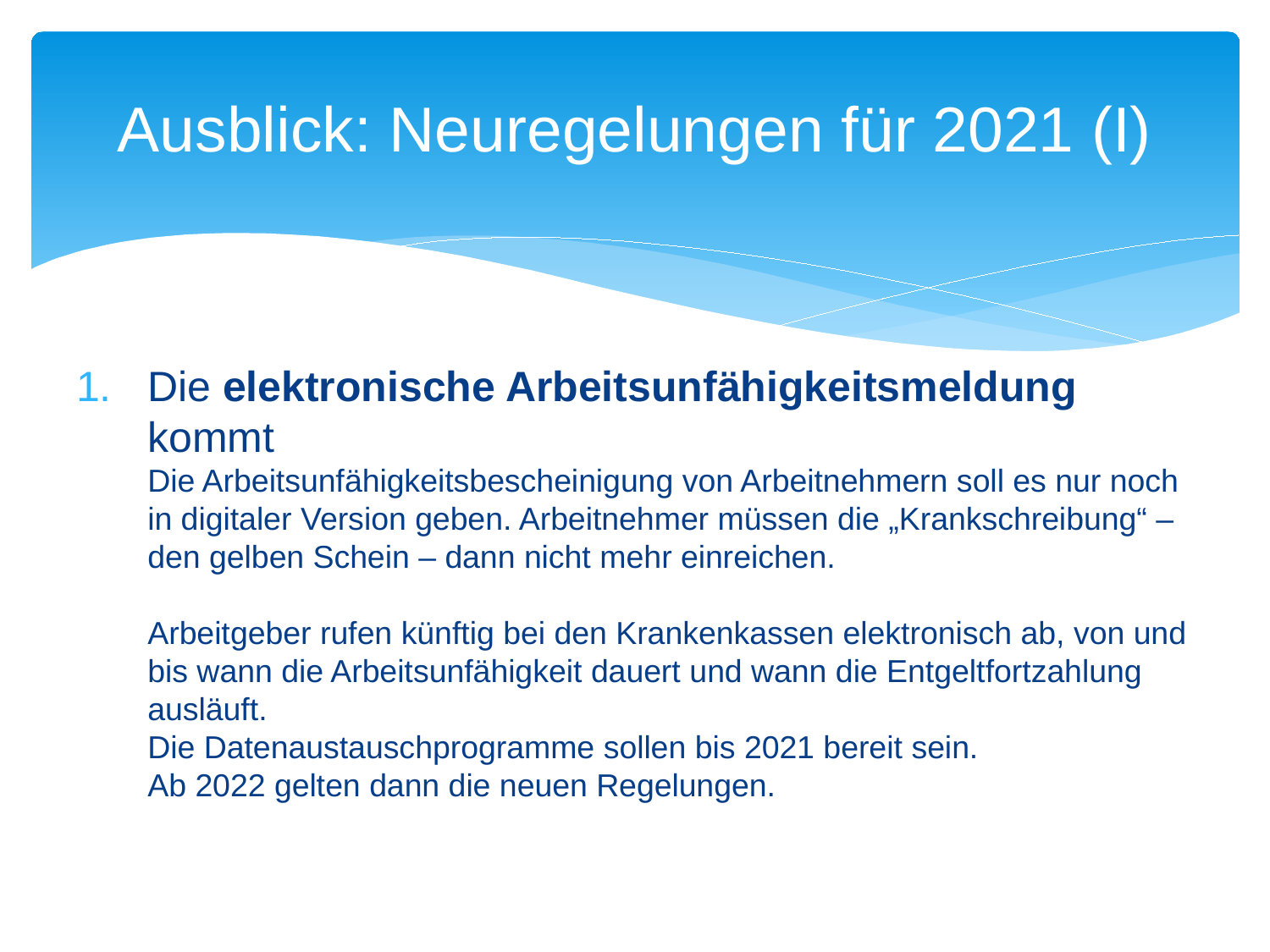

# Ausblick: Neuregelungen für 2021 (I)

Die elektronische Arbeitsunfähigkeitsmeldung kommt
Die Arbeitsunfähigkeitsbescheinigung von Arbeitnehmern soll es nur noch in digitaler Version geben. Arbeitnehmer müssen die „Krankschreibung“ – den gelben Schein – dann nicht mehr einreichen.
Arbeitgeber rufen künftig bei den Krankenkassen elektronisch ab, von und bis wann die Arbeitsunfähigkeit dauert und wann die Entgeltfortzahlung ausläuft.
Die Datenaustauschprogramme sollen bis 2021 bereit sein.
Ab 2022 gelten dann die neuen Regelungen.